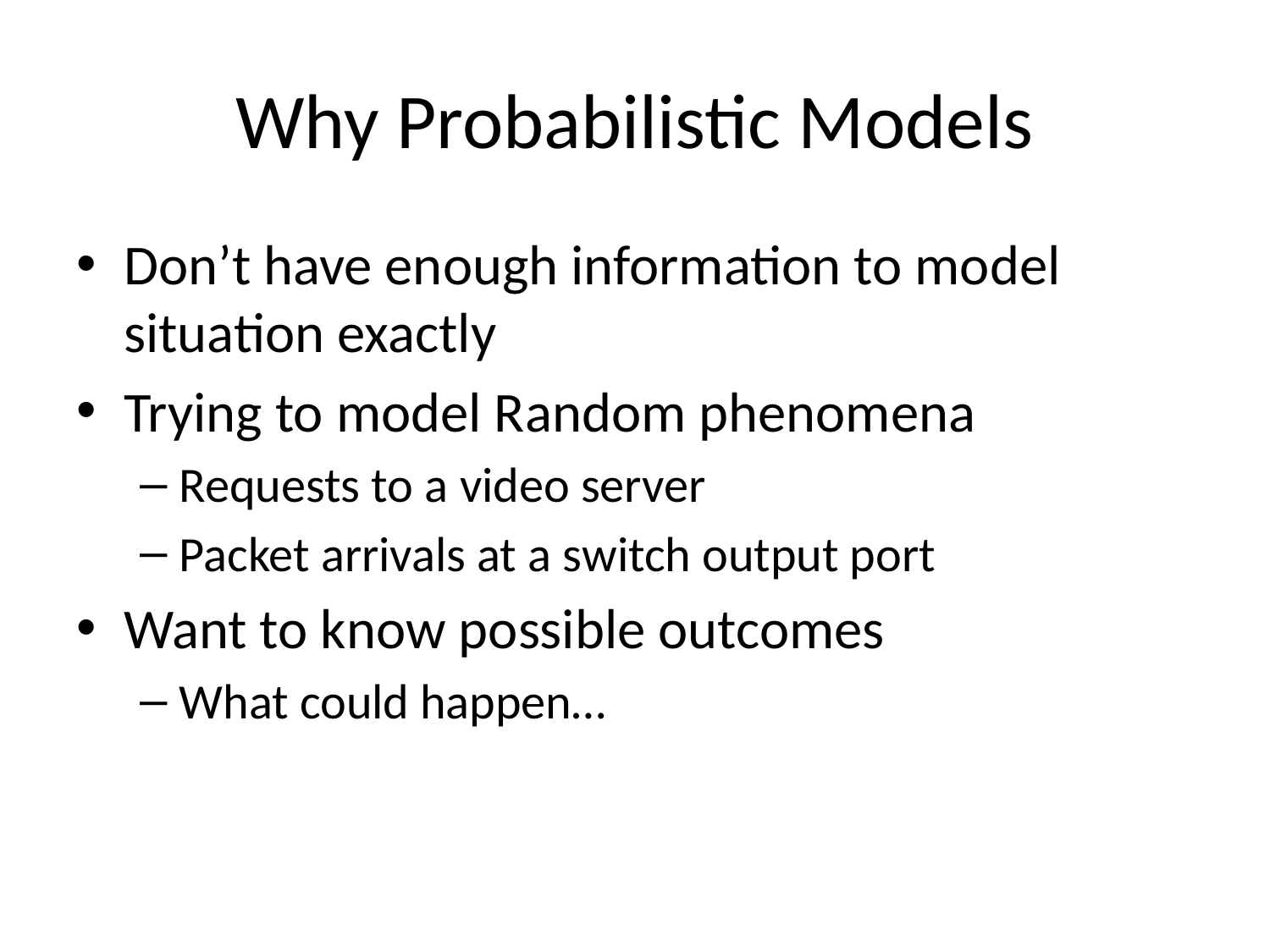

# Why Probabilistic Models
Don’t have enough information to model situation exactly
Trying to model Random phenomena
Requests to a video server
Packet arrivals at a switch output port
Want to know possible outcomes
What could happen…